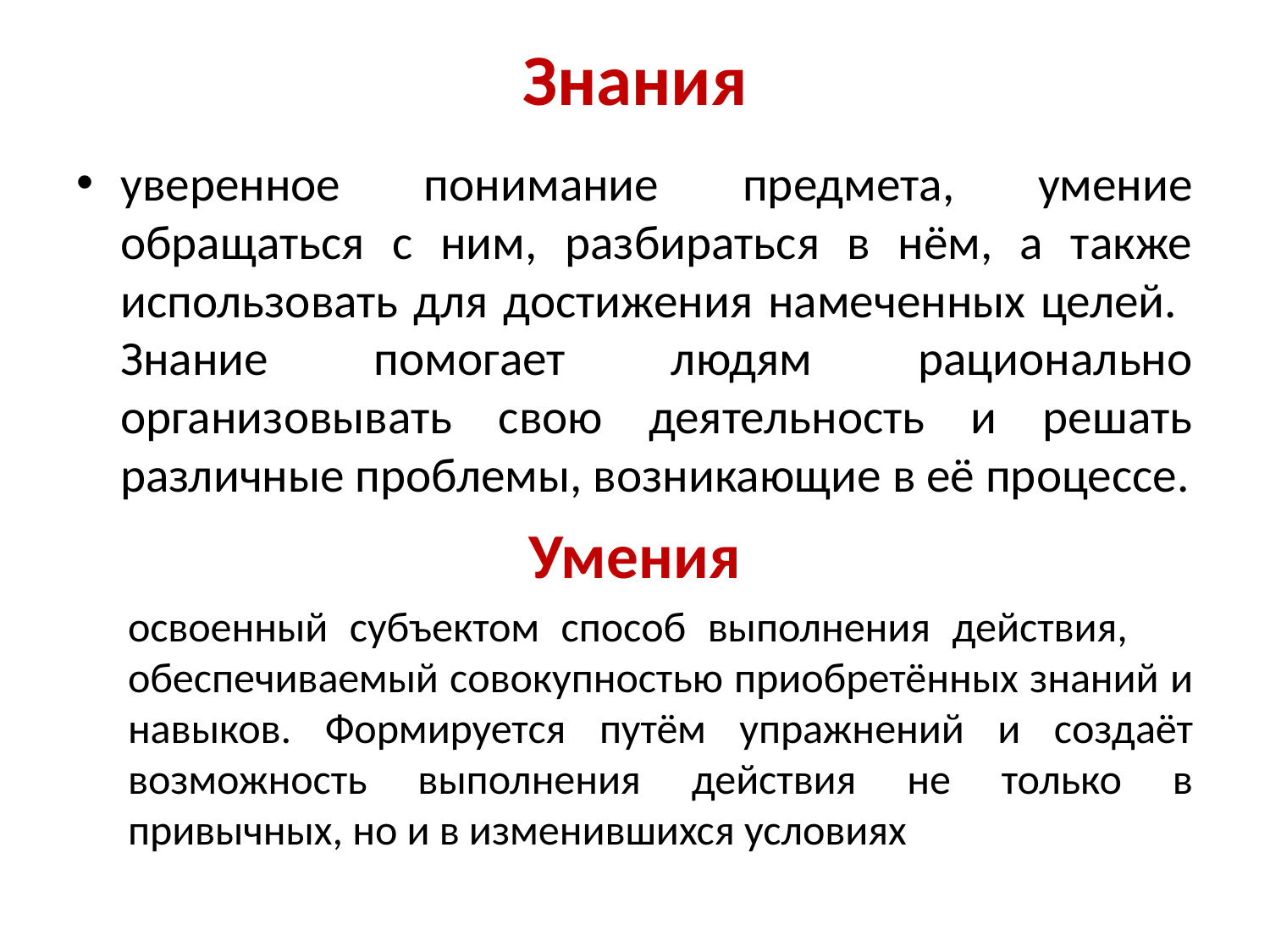

# Знания
уверенное понимание предмета, умение обращаться с ним, разбираться в нём, а также использовать для достижения намеченных целей.  Знание помогает людям рационально организовывать свою деятельность и решать различные проблемы, возникающие в её процессе.
Умения
освоенный субъектом способ выполнения действия,    обеспечиваемый совокупностью приобретённых знаний и навыков. Формируется путём упражнений и создаёт возможность выполнения действия не только в привычных, но и в изменившихся условиях